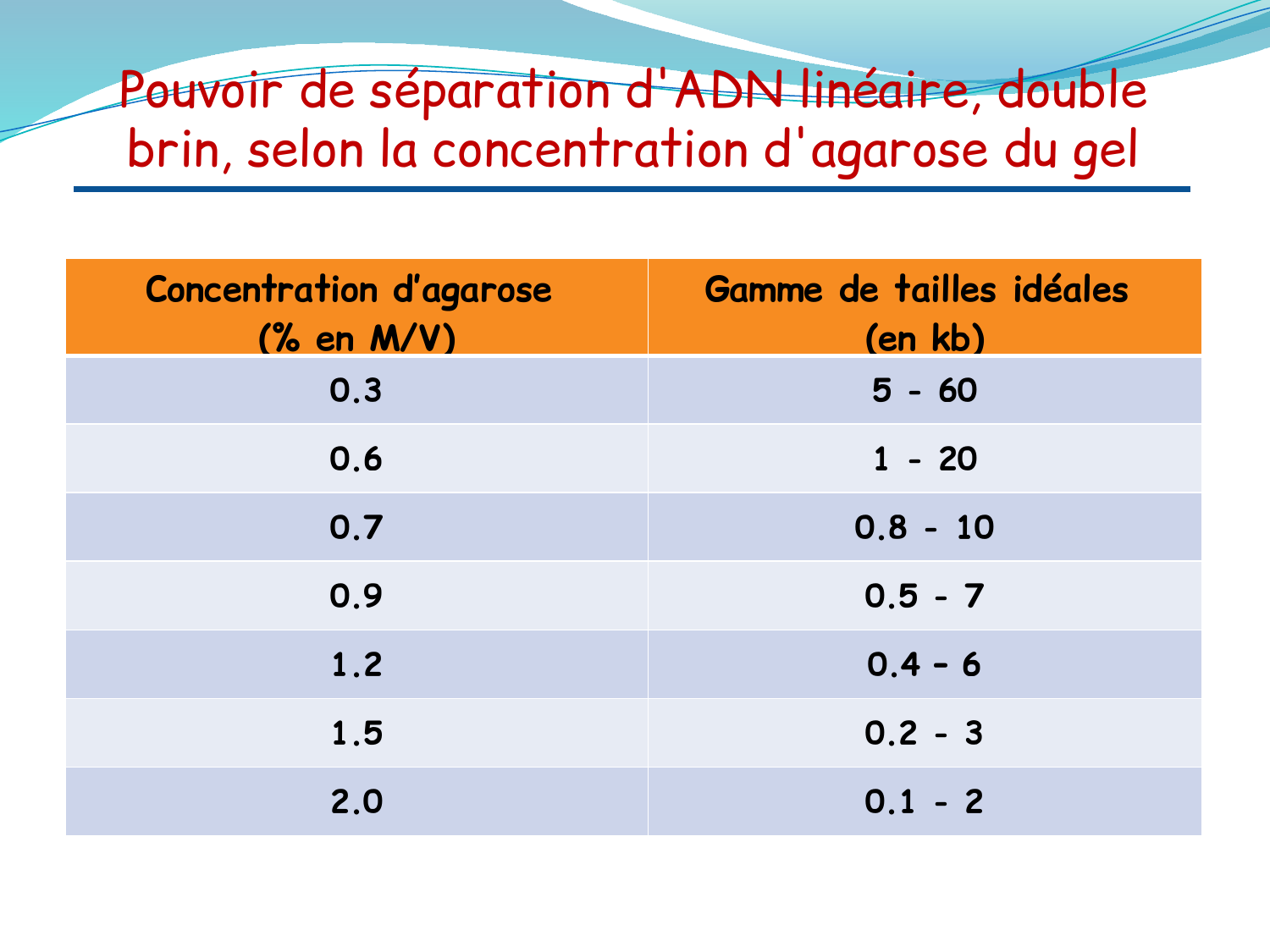

Pouvoir de séparation d'ADN linéaire, double brin, selon la concentration d'agarose du gel
| Concentration d’agarose (% en M/V) | Gamme de tailles idéales (en kb) |
| --- | --- |
| 0.3 | 5 - 60 |
| 0.6 | 1 - 20 |
| 0.7 | 0.8 - 10 |
| 0.9 | 0.5 - 7 |
| 1.2 | 0.4 – 6 |
| 1.5 | 0.2 - 3 |
| 2.0 | 0.1 - 2 |